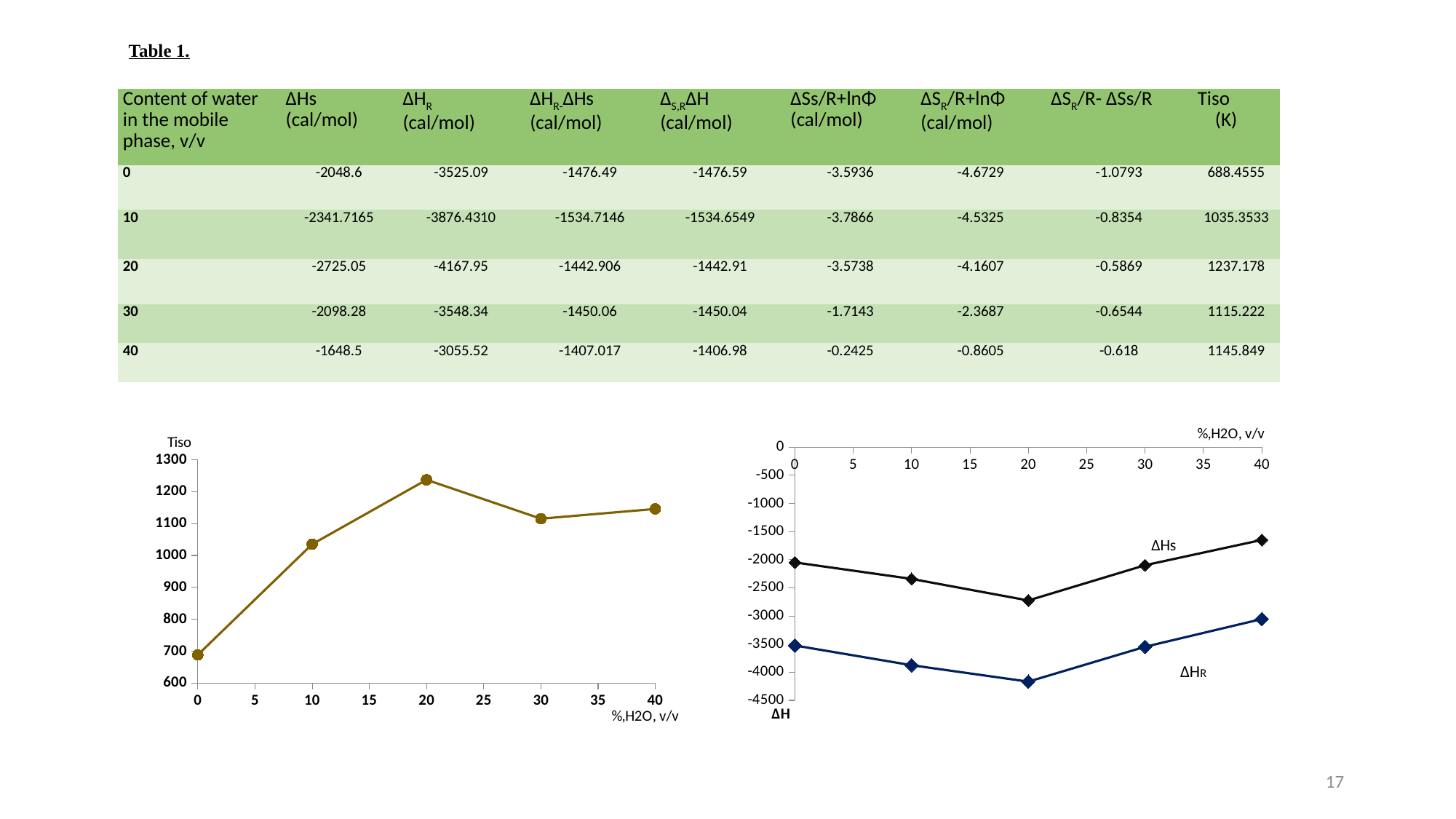

Table 1.
| Content of water in the mobile phase, v/v | ΔHs (cal/mol) | ΔHR (cal/mol) | ΔHR-ΔHs (cal/mol) | ΔS,RΔH (cal/mol) | ΔSs/R+lnΦ (cal/mol) | ΔSR/R+lnΦ (cal/mol) | ΔSR/R- ΔSs/R | Tiso (K) |
| --- | --- | --- | --- | --- | --- | --- | --- | --- |
| 0 | -2048.6 | -3525.09 | -1476.49 | -1476.59 | -3.5936 | -4.6729 | -1.0793 | 688.4555 |
| 10 | -2341.7165 | -3876.4310 | -1534.7146 | -1534.6549 | -3.7866 | -4.5325 | -0.8354 | 1035.3533 |
| 20 | -2725.05 | -4167.95 | -1442.906 | -1442.91 | -3.5738 | -4.1607 | -0.5869 | 1237.178 |
| 30 | -2098.28 | -3548.34 | -1450.06 | -1450.04 | -1.7143 | -2.3687 | -0.6544 | 1115.222 |
| 40 | -1648.5 | -3055.52 | -1407.017 | -1406.98 | -0.2425 | -0.8605 | -0.618 | 1145.849 |
| Content of water in the mobile phase, v/v | ΔHs (cal/mol) | ΔHR (cal/mol) | ΔHR-ΔHs (cal/mol) | ΔS,RΔH (cal/mol) | ΔSs/R+lnΦ (cal/mol) | ΔSR/R+lnΦ (cal/mol) | ΔSR/R- ΔSs/R | Tiso (K) |
| --- | --- | --- | --- | --- | --- | --- | --- | --- |
| 0 | -2048.6 | -3525.09 | -1476.49 | -1476.59 | -3.5936 | -4.6729 | -1.0793 | 688.4555 |
| 10 | -2341.7165 | -3876.4310 | -1534.7146 | -1534.6549 | -3.7866 | -4.5325 | -0.8354 | 1035.3533 |
| 20 | -2725.05 | -4167.95 | -1442.906 | -1442.91 | -3.5738 | -4.1607 | -0.5869 | 1237.178 |
| 30 | -2098.28 | -3548.34 | -1450.06 | -1450.04 | -1.7143 | -2.3687 | -0.6544 | 1115.222 |
| 40 | -1648.5 | -3055.52 | -1407.017 | -1406.98 | -0.2425 | -0.8605 | -0.618 | 1145.849 |

### Chart

| Category |  |
|---|---|

### Chart

| Category |  |  |
|---|---|---|
ΔHs
ΔHR
17